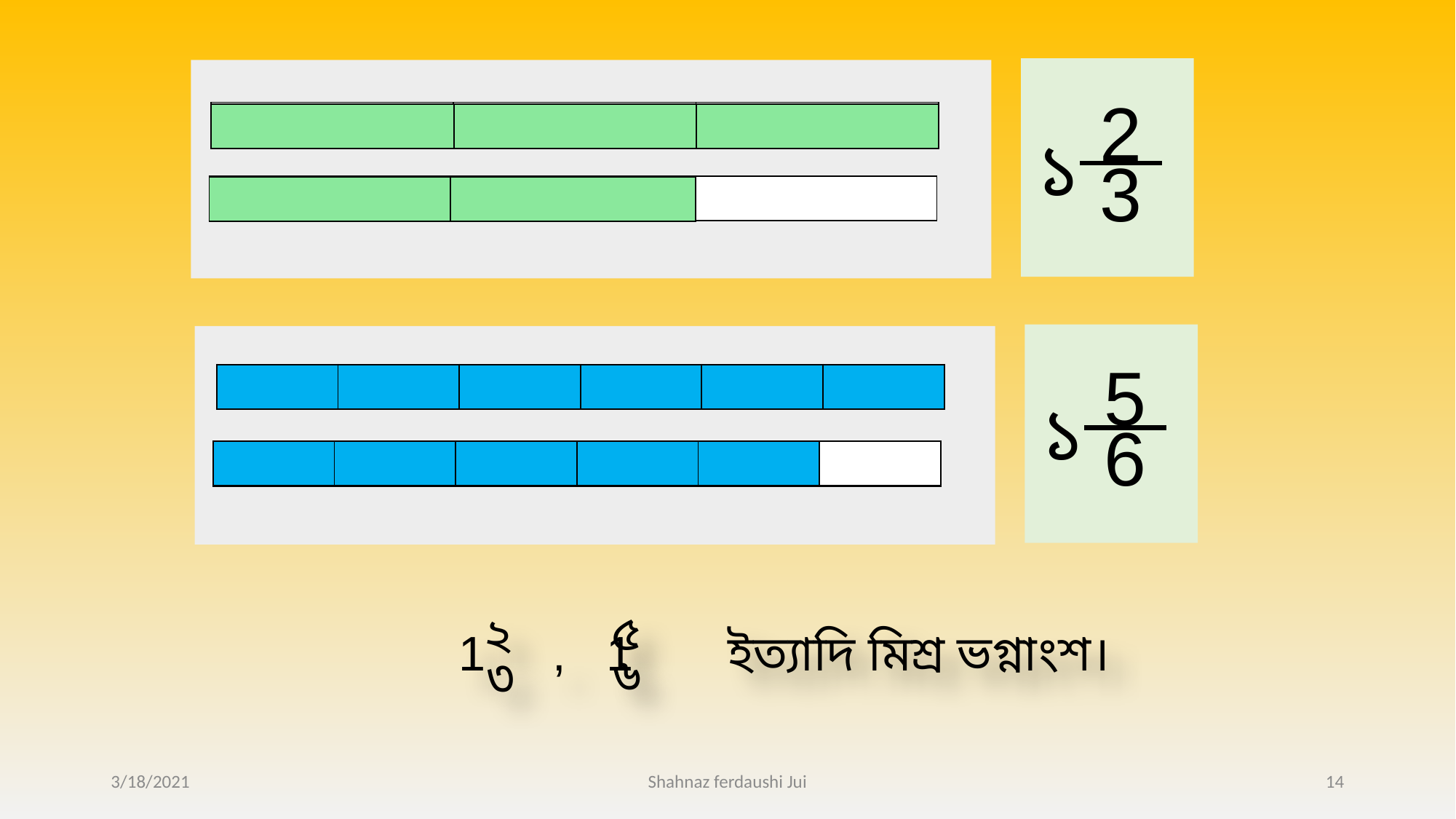

2
3
১
|  |  |  |
| --- | --- | --- |
|  |  |  |
| --- | --- | --- |
|  |  |  |
| --- | --- | --- |
|  |  |
| --- | --- |

5
6
১
|  |  |  |  |  |  |
| --- | --- | --- | --- | --- | --- |
|  |  |  |  |  |  |
| --- | --- | --- | --- | --- | --- |
|  |  |  |  |  |  |
| --- | --- | --- | --- | --- | --- |
|  |  |  |  |  |  |
| --- | --- | --- | --- | --- | --- |
৫
৬
২
৩
           1     ,   1       ইত্যাদি মিশ্র ভগ্নাংশ।
3/18/2021
Shahnaz ferdaushi Jui
14